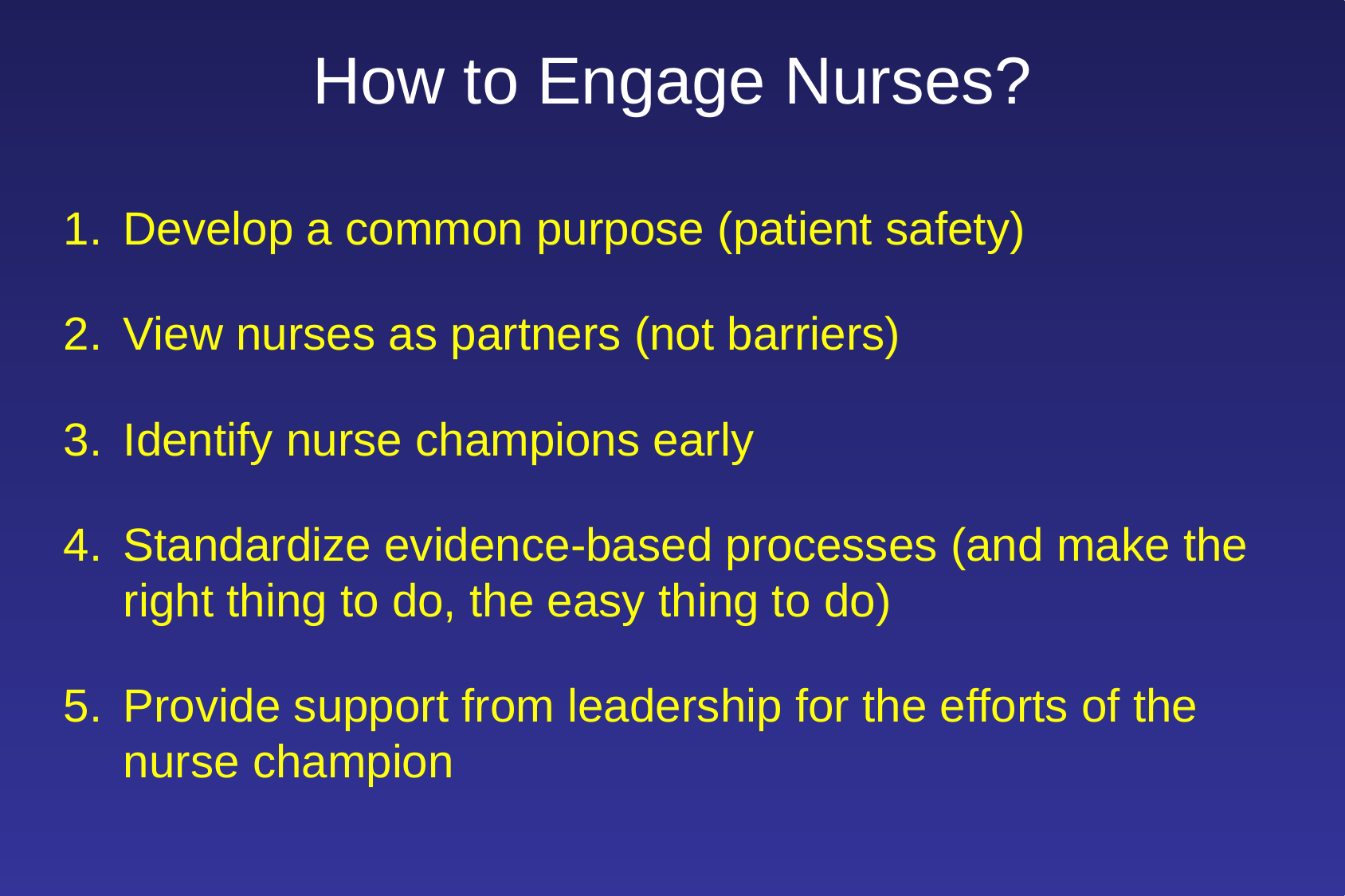

# How to Engage Nurses?
Develop a common purpose (patient safety)
View nurses as partners (not barriers)
Identify nurse champions early
Standardize evidence-based processes (and make the right thing to do, the easy thing to do)
Provide support from leadership for the efforts of the nurse champion